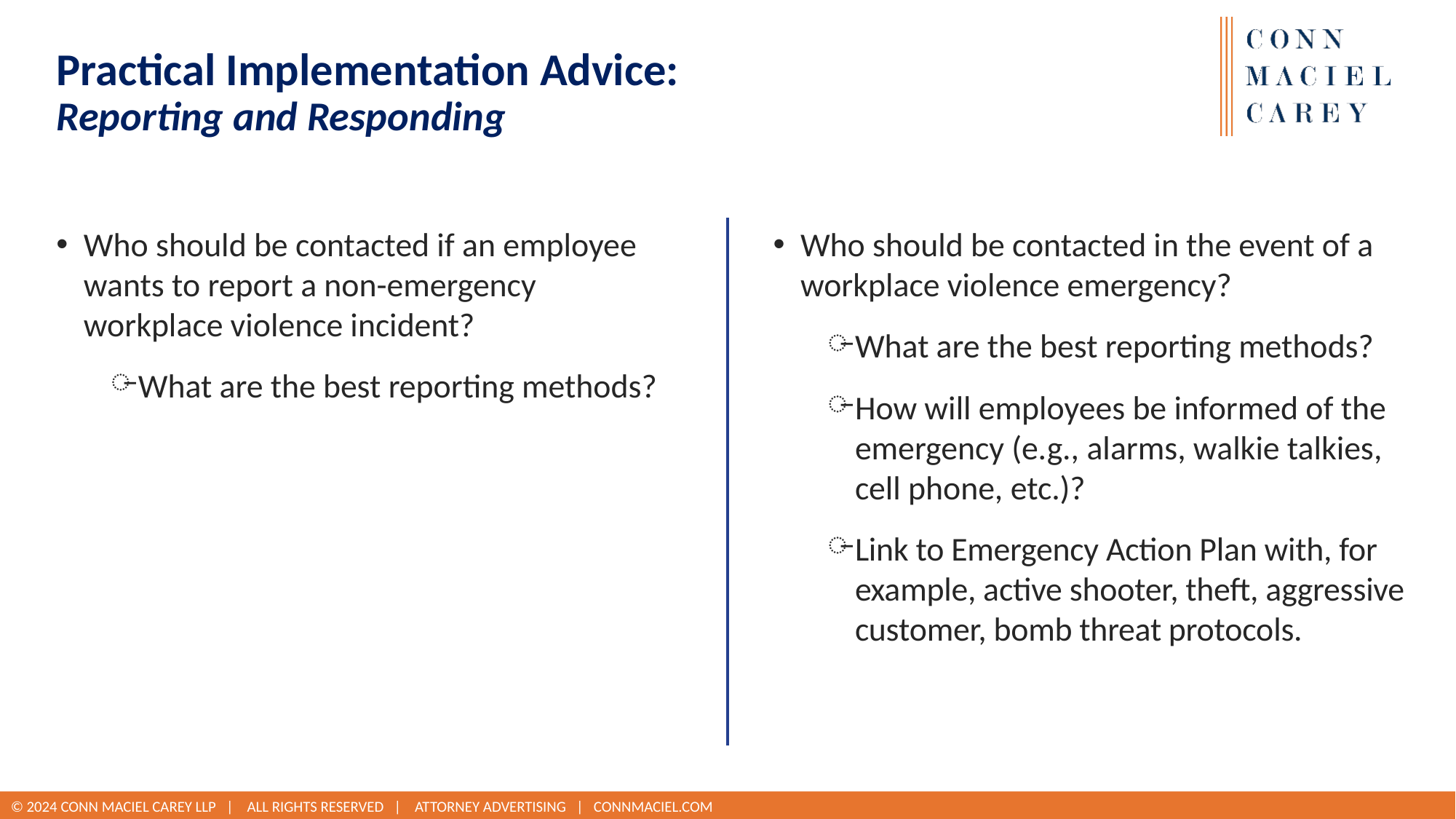

# Practical Implementation Advice: Reporting and Responding
Who should be contacted if an employee wants to report a non-emergency workplace violence incident?
What are the best reporting methods?

Who should be contacted in the event of a workplace violence emergency?
What are the best reporting methods?
How will employees be informed of the emergency (e.g., alarms, walkie talkies, cell phone, etc.)?
Link to Emergency Action Plan with, for example, active shooter, theft, aggressive customer, bomb threat protocols.